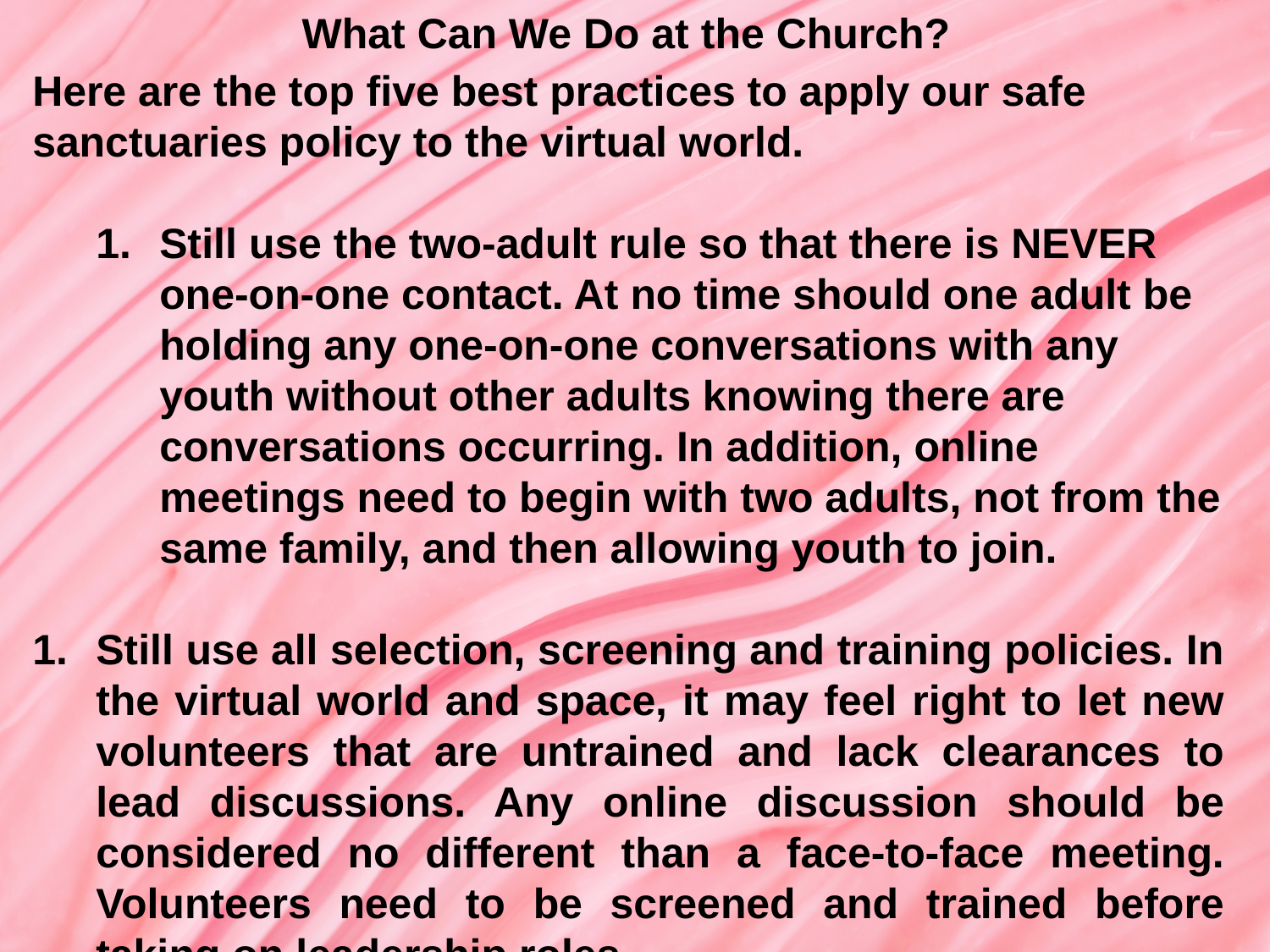

What Can We Do at the Church?
Here are the top five best practices to apply our safe sanctuaries policy to the virtual world.

Still use the two-adult rule so that there is NEVER one-on-one contact. At no time should one adult be holding any one-on-one conversations with any youth without other adults knowing there are conversations occurring. In addition, online meetings need to begin with two adults, not from the same family, and then allowing youth to join.

Still use all selection, screening and training policies. In the virtual world and space, it may feel right to let new volunteers that are untrained and lack clearances to lead discussions. Any online discussion should be considered no different than a face-to-face meeting. Volunteers need to be screened and trained before taking on leadership roles.